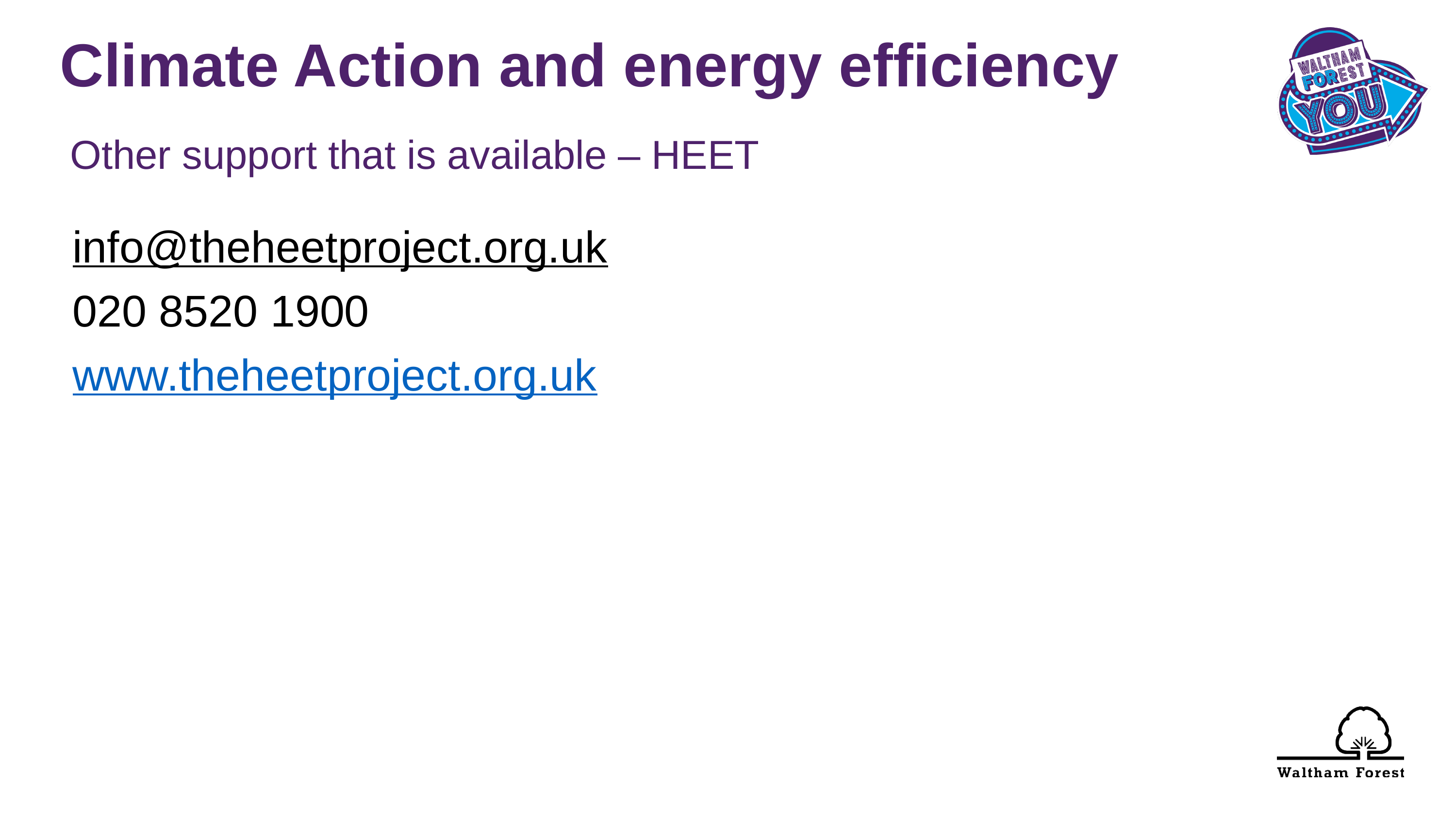

Climate Action and energy efficiency
  Other support that is available – HEET

info@theheetproject.org.uk
020 8520 1900
www.theheetproject.org.uk